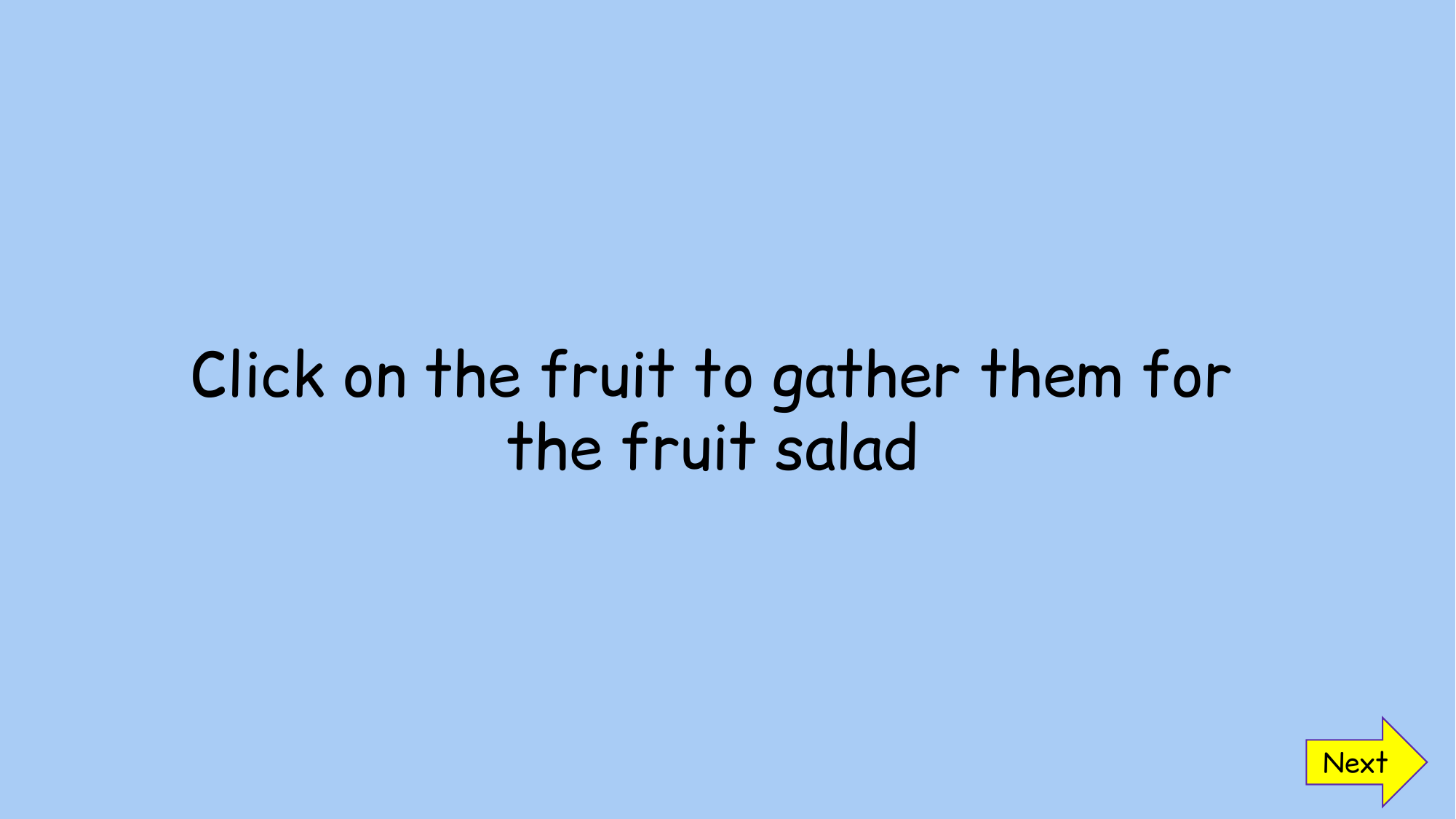

Click on the fruit to gather them for the fruit salad
Next